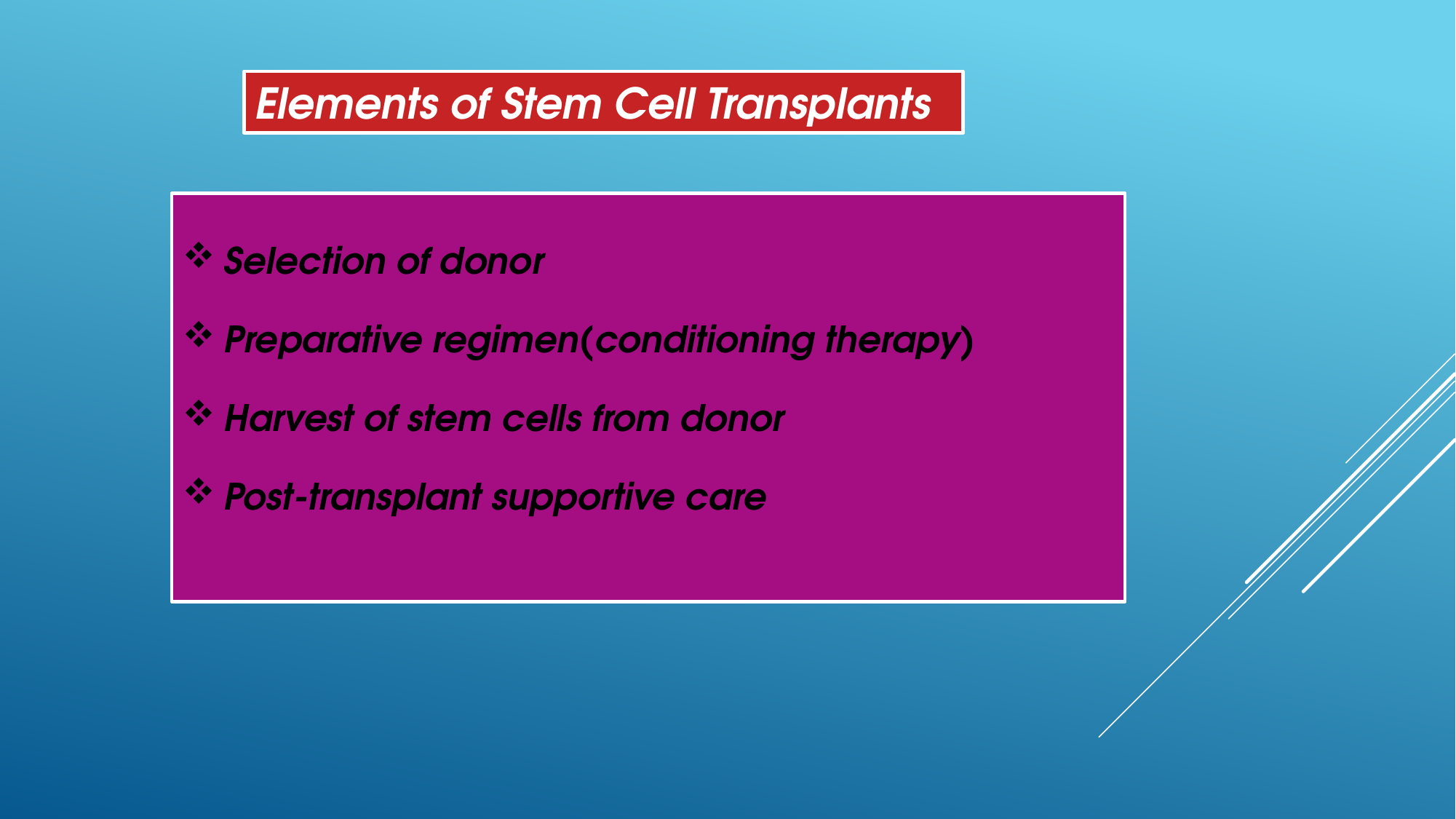

Elements of Stem Cell Transplants

Selection of donor

Preparative regimen(conditioning therapy)

Harvest of stem cells from donor

Post-transplant supportive care